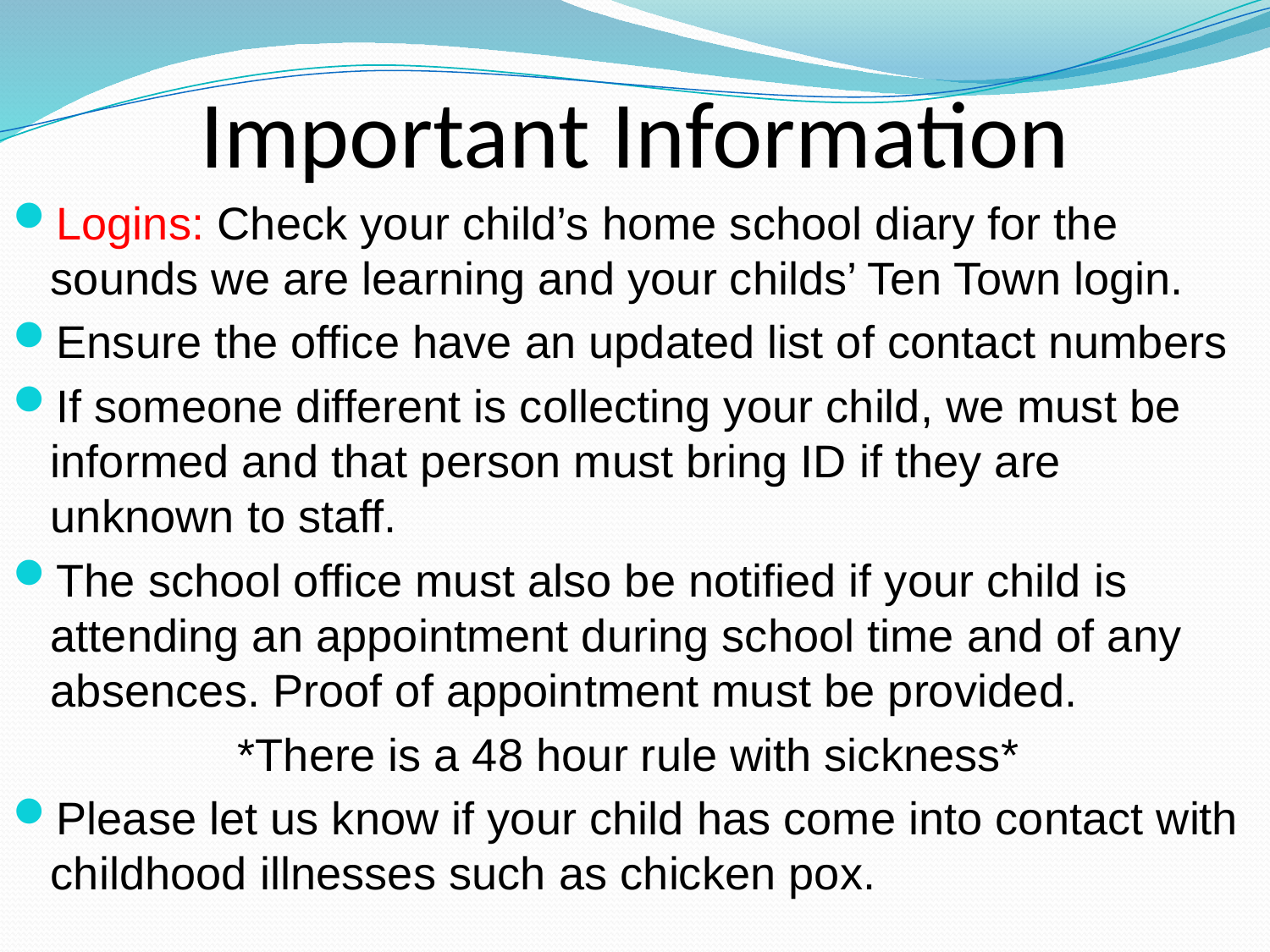

# Important Information
Logins: Check your child’s home school diary for the sounds we are learning and your childs’ Ten Town login.
Ensure the office have an updated list of contact numbers
If someone different is collecting your child, we must be informed and that person must bring ID if they are unknown to staff.
The school office must also be notified if your child is attending an appointment during school time and of any absences. Proof of appointment must be provided.
*There is a 48 hour rule with sickness*
Please let us know if your child has come into contact with childhood illnesses such as chicken pox.